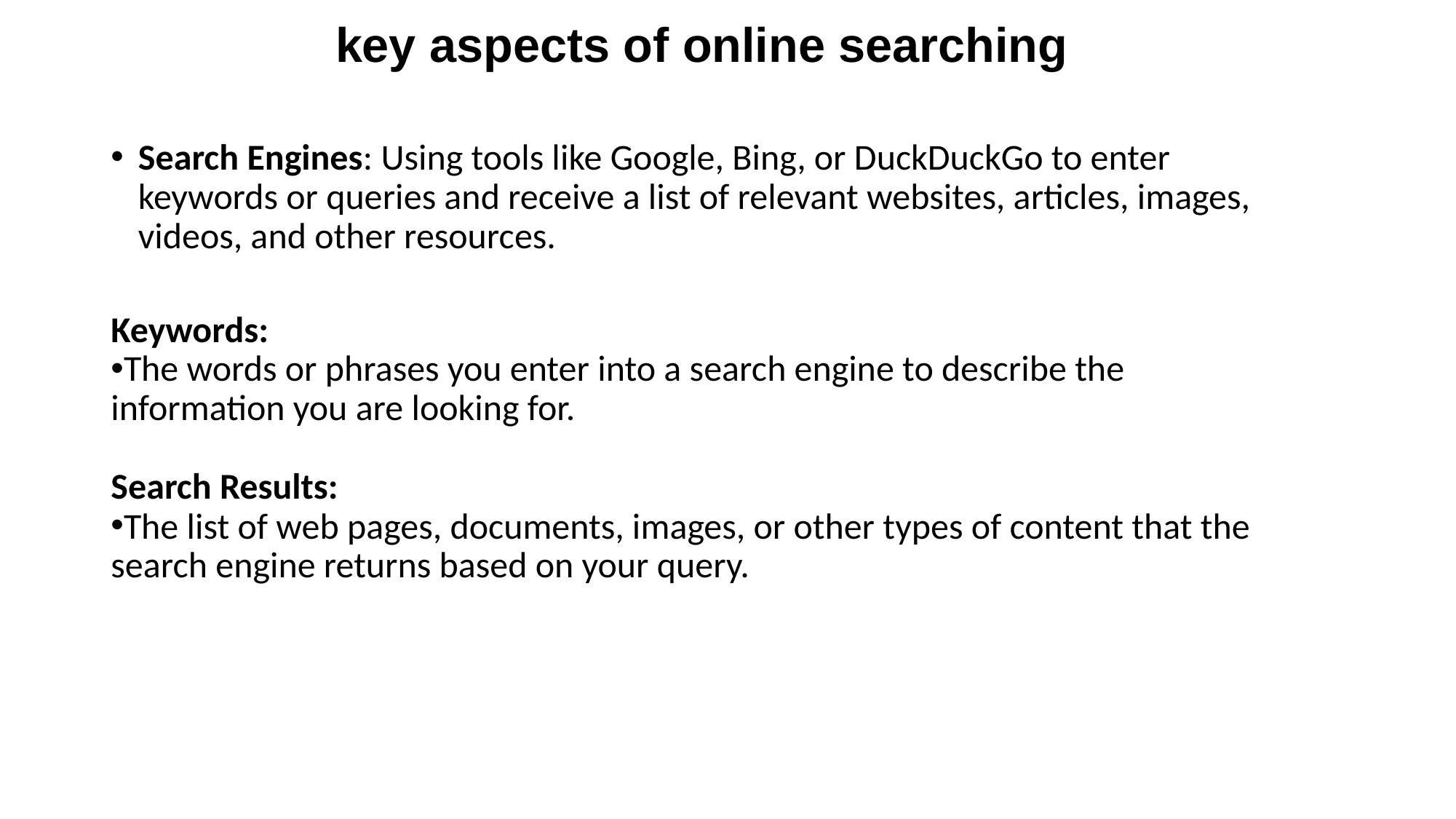

# key aspects of online searching
Search Engines: Using tools like Google, Bing, or DuckDuckGo to enter keywords or queries and receive a list of relevant websites, articles, images, videos, and other resources.

Keywords:
The words or phrases you enter into a search engine to describe the information you are looking for.

Search Results:
The list of web pages, documents, images, or other types of content that the search engine returns based on your query.